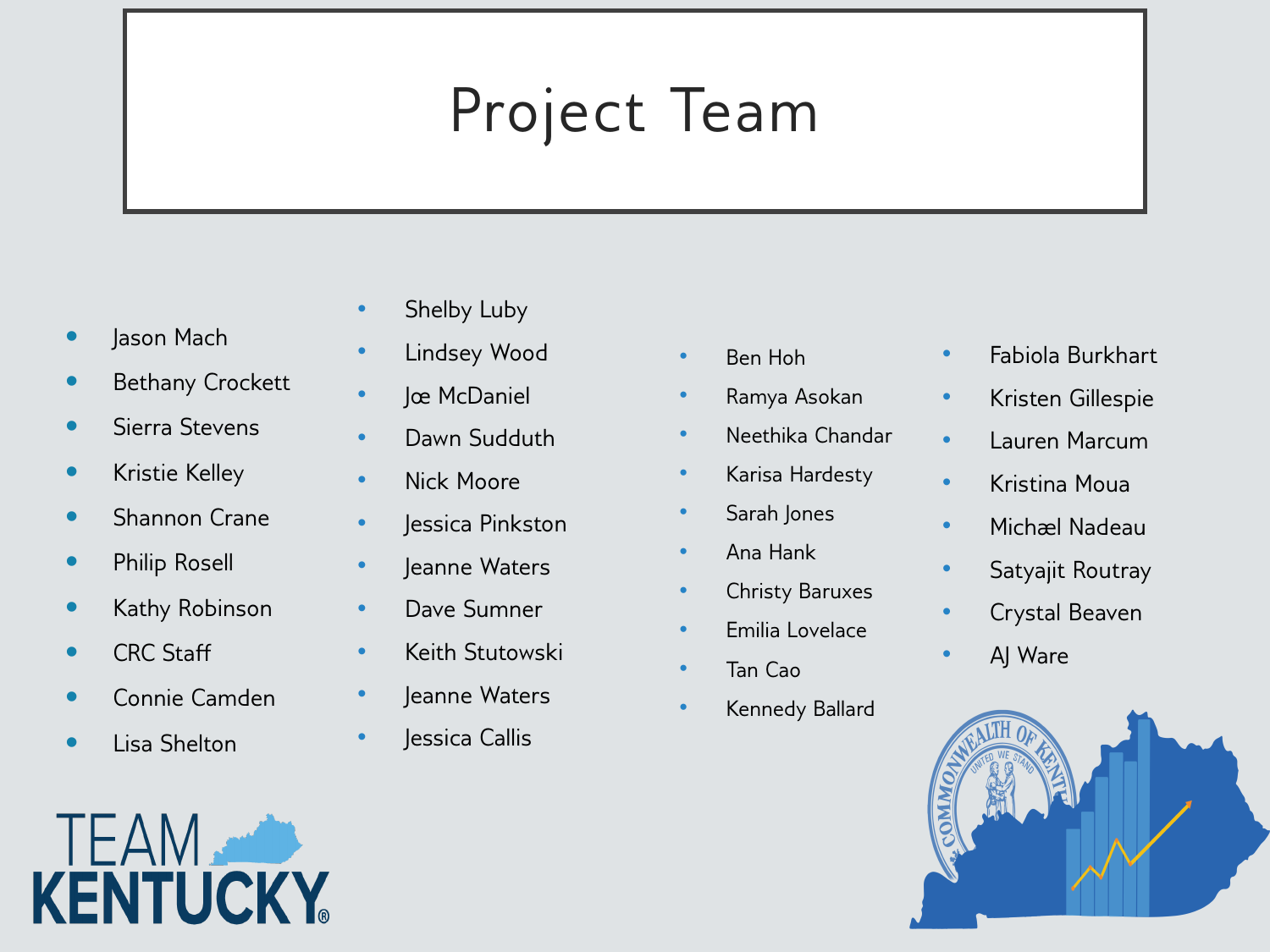

# Project Team

Ben Hoh
Ramya Asokan
Neethika Chandar
Karisa Hardesty
Sarah Jones
Ana Hank
Christy Baruxes
Emilia Lovelace
Tan Cao
Kennedy Ballard

Fabiola Burkhart
Kristen Gillespie
Lauren Marcum
Kristina Moua
Michael Nadeau
Satyajit Routray
Crystal Beaven
AJ Ware

Shelby Luby
Lindsey Wood
Joe McDaniel
Dawn Sudduth
Nick Moore
Jessica Pinkston
Jeanne Waters
Dave Sumner
Keith Stutowski
Jeanne Waters
Jessica Callis

Jason Mach
Bethany Crockett
Sierra Stevens
Kristie Kelley
Shannon Crane
Philip Rosell
Kathy Robinson
CRC Staff
Connie Camden
Lisa Shelton